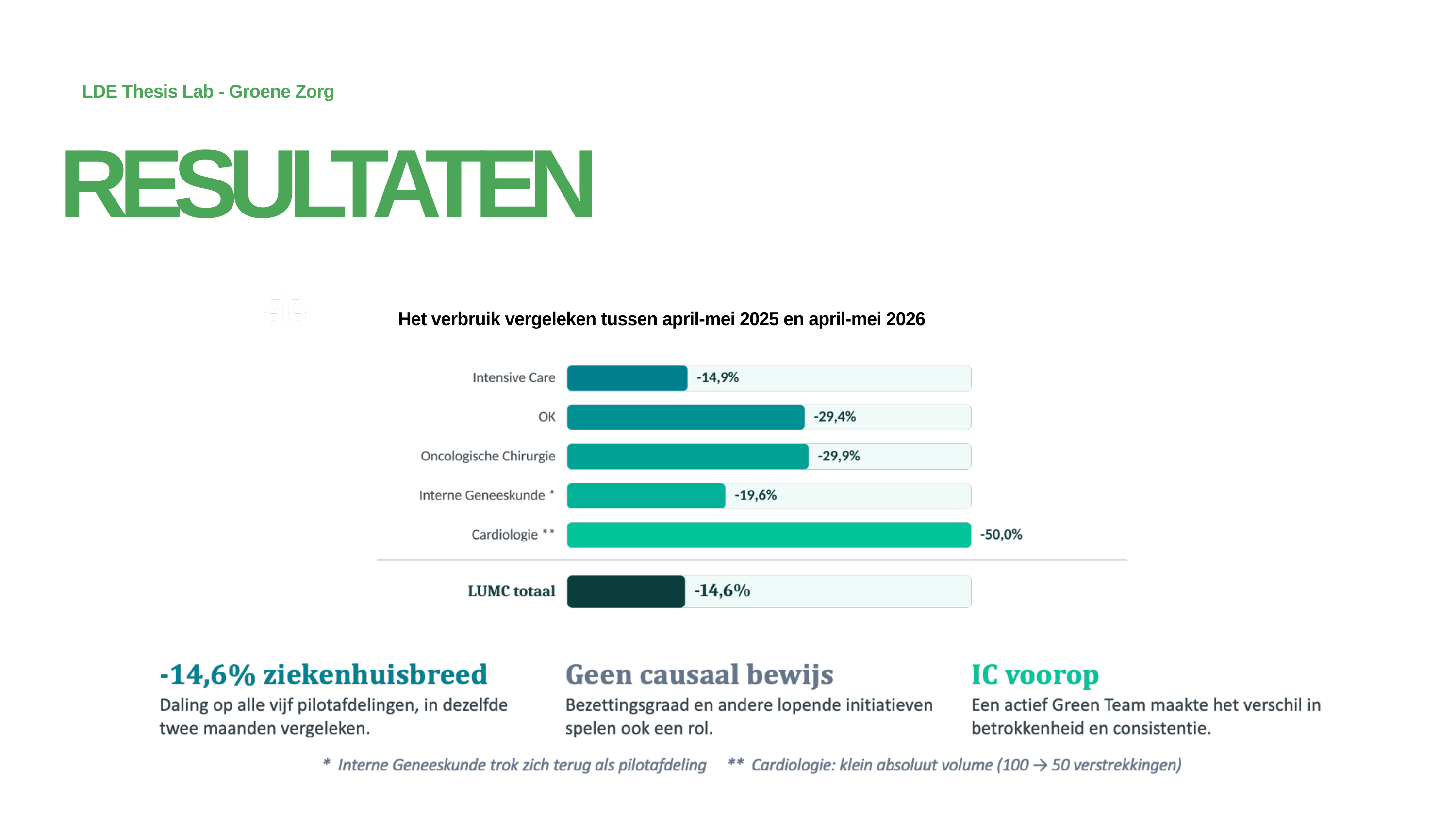

LDE Thesis Lab - Groene Zorg
09 May, 2026
RESULTATEN

Het verbruik vergeleken tussen april-mei 2025 en april-mei 2026